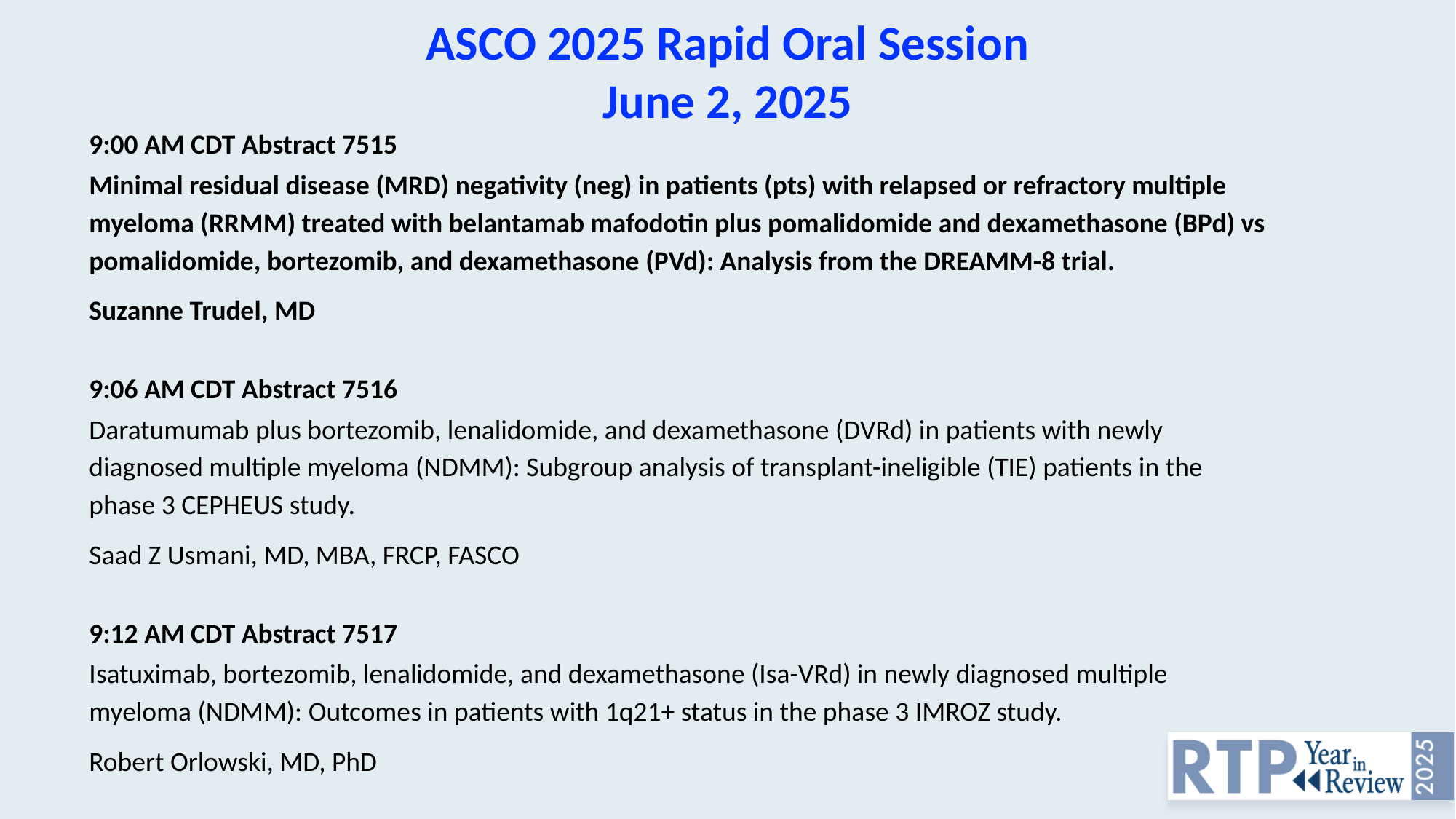

ASCO 2025 Rapid Oral Session
June 2, 2025
9:00 AM CDT Abstract 7515
Minimal residual disease (MRD) negativity (neg) in patients (pts) with relapsed or refractory multiple myeloma (RRMM) treated with belantamab mafodotin plus pomalidomide and dexamethasone (BPd) vs pomalidomide, bortezomib, and dexamethasone (PVd): Analysis from the DREAMM-8 trial.
Suzanne Trudel, MD

9:06 AM CDT Abstract 7516
Daratumumab plus bortezomib, lenalidomide, and dexamethasone (DVRd) in patients with newly diagnosed multiple myeloma (NDMM): Subgroup analysis of transplant-ineligible (TIE) patients in the phase 3 CEPHEUS study.
Saad Z Usmani, MD, MBA, FRCP, FASCO

9:12 AM CDT Abstract 7517
Isatuximab, bortezomib, lenalidomide, and dexamethasone (Isa-VRd) in newly diagnosed multiple myeloma (NDMM): Outcomes in patients with 1q21+ status in the phase 3 IMROZ study.
Robert Orlowski, MD, PhD